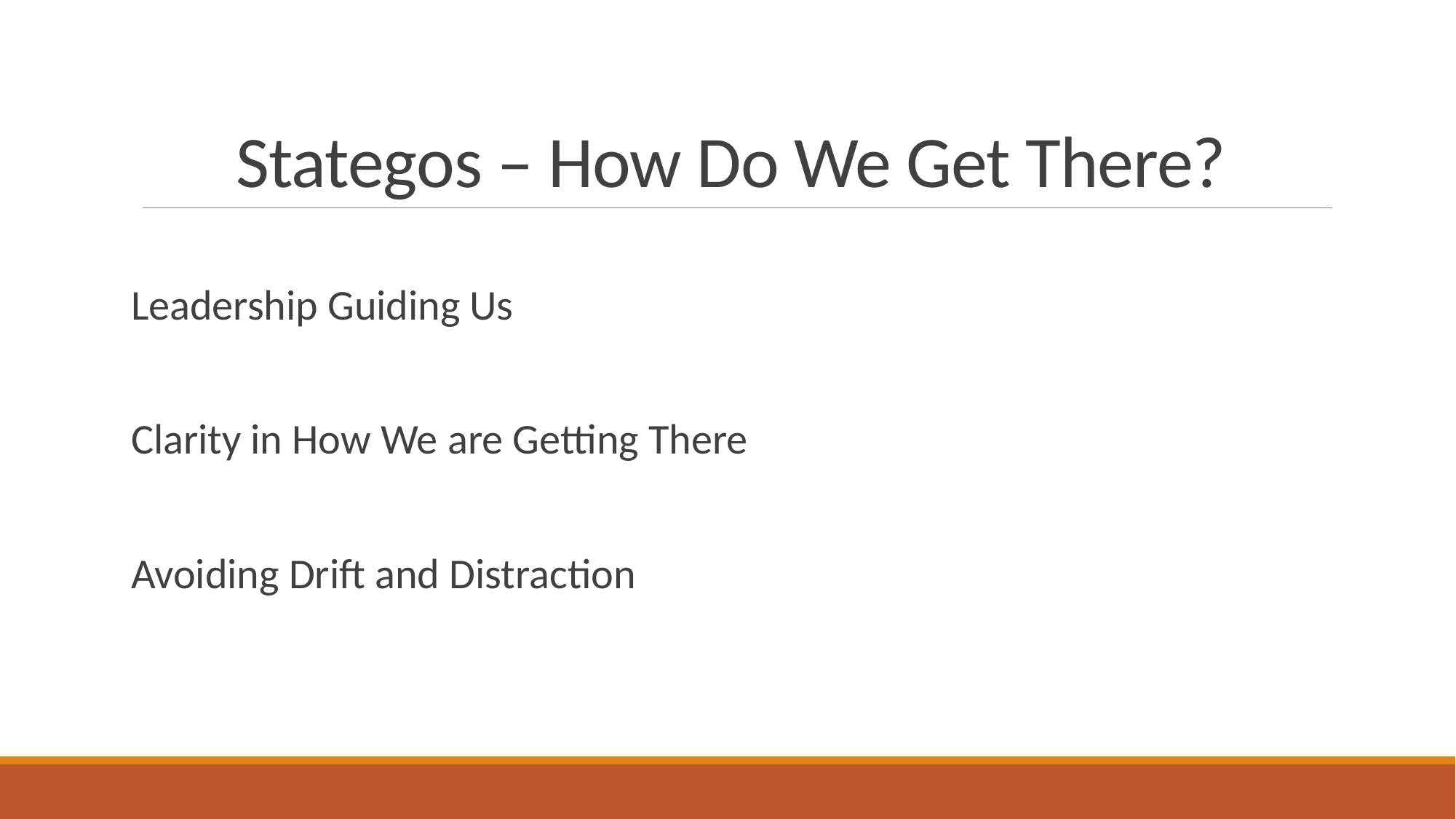

# Stategos – How Do We Get There?

Leadership Guiding Us

Clarity in How We are Getting There

Avoiding Drift and Distraction